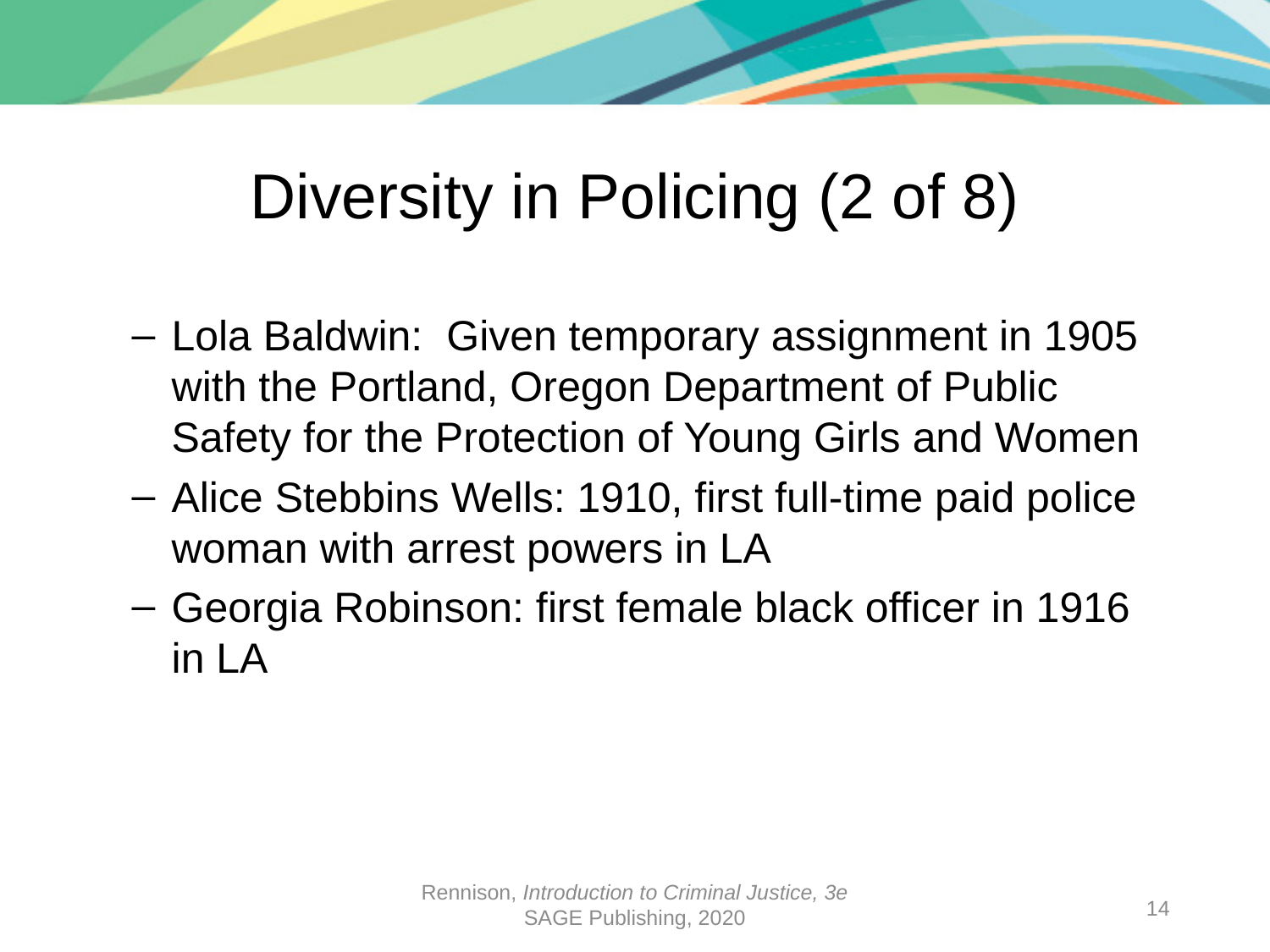

# Diversity in Policing (2 of 8)
Lola Baldwin:  Given temporary assignment in 1905 with the Portland, Oregon Department of Public Safety for the Protection of Young Girls and Women
Alice Stebbins Wells: 1910, first full-time paid police woman with arrest powers in LA
Georgia Robinson: first female black officer in 1916 in LA
Rennison, Introduction to Criminal Justice, 3e
SAGE Publishing, 2020
14